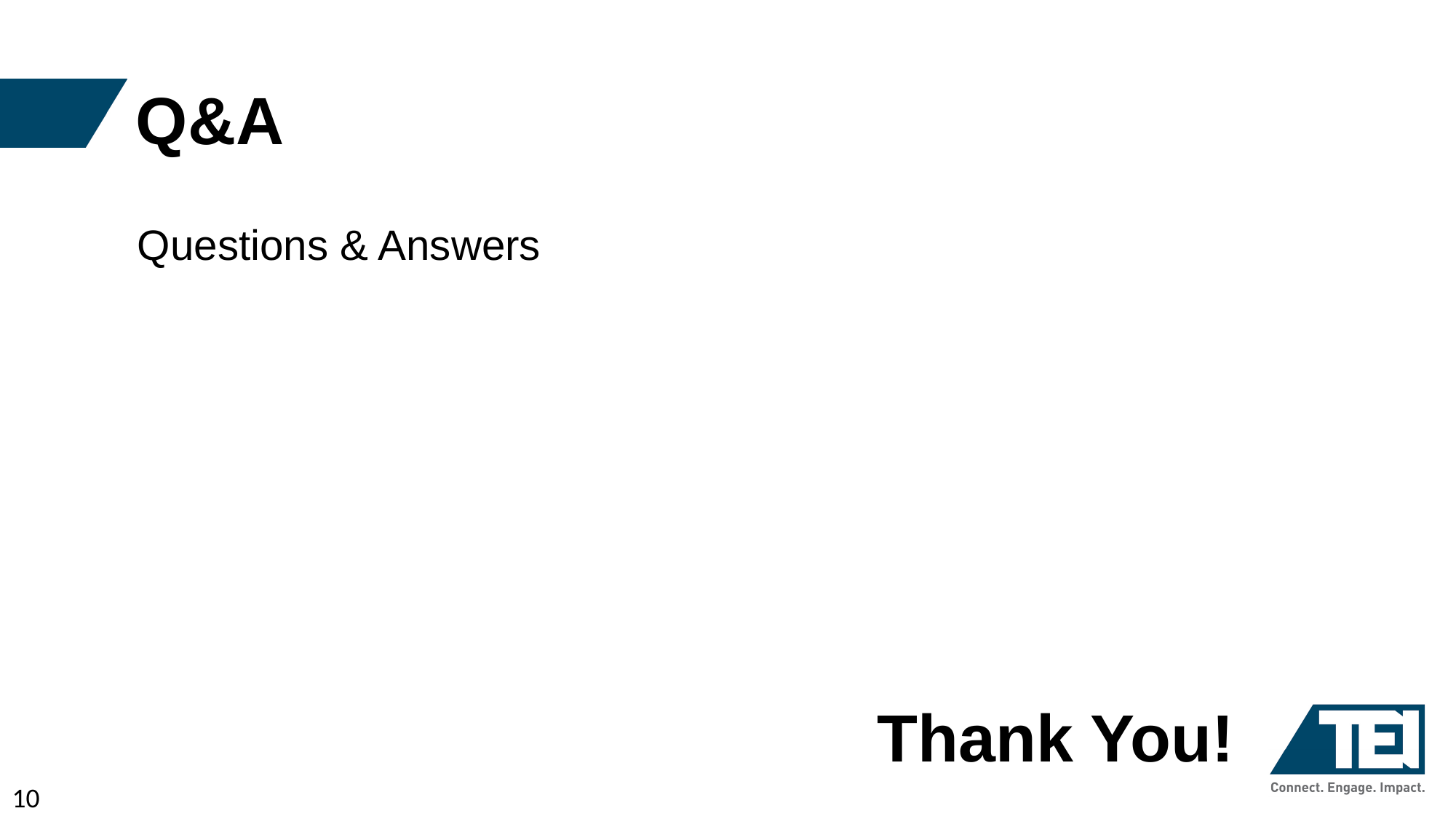

# Q&A
Questions & Answers
Thank You!
10